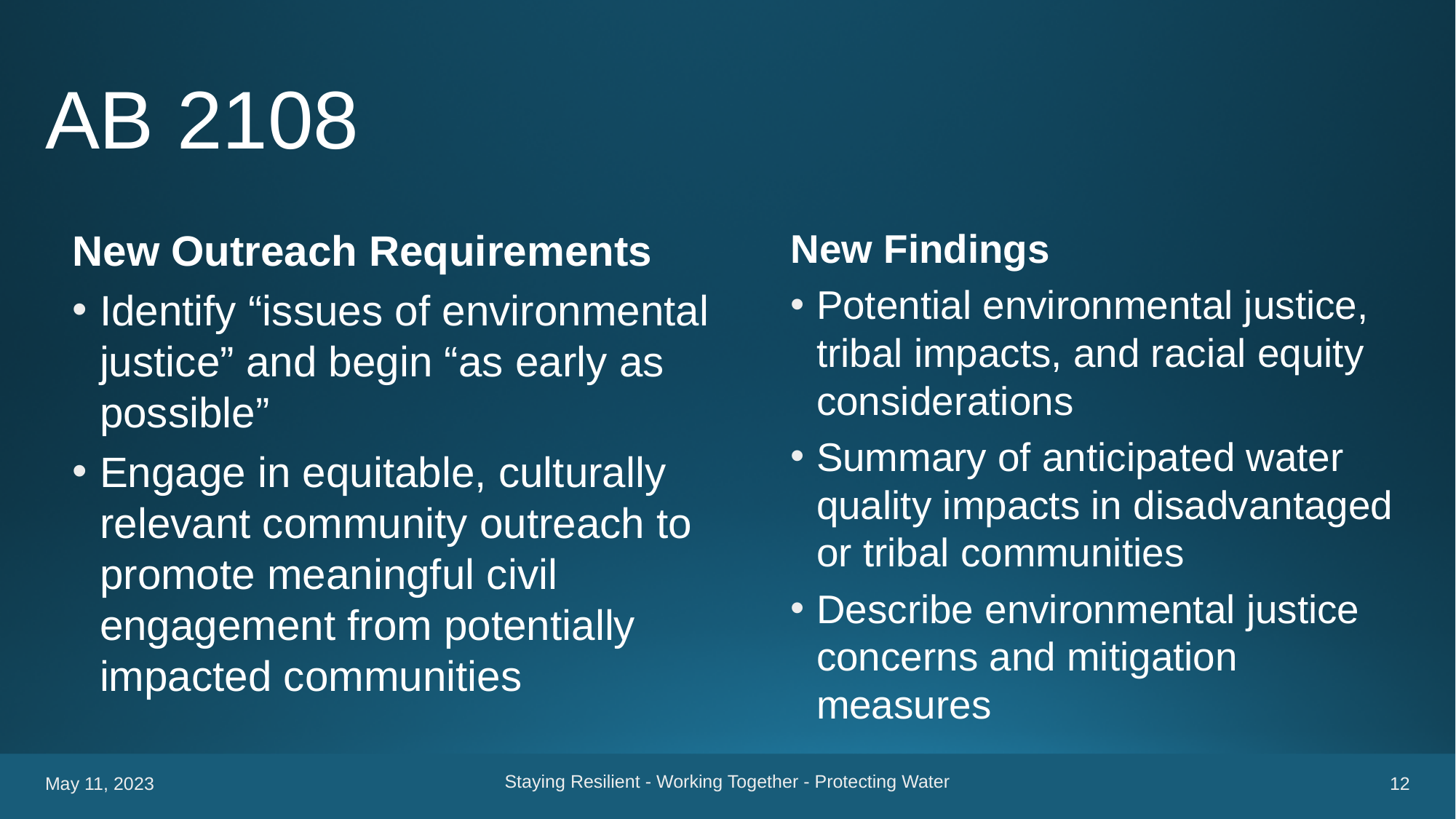

# AB 2108
New Outreach Requirements
Identify “issues of environmental justice” and begin “as early as possible”
Engage in equitable, culturally relevant community outreach to promote meaningful civil engagement from potentially impacted communities

New Findings
Potential environmental justice, tribal impacts, and racial equity considerations
Summary of anticipated water quality impacts in disadvantaged or tribal communities
Describe environmental justice concerns and mitigation measures

Staying Resilient - Working Together - Protecting Water
12
May 11, 2023